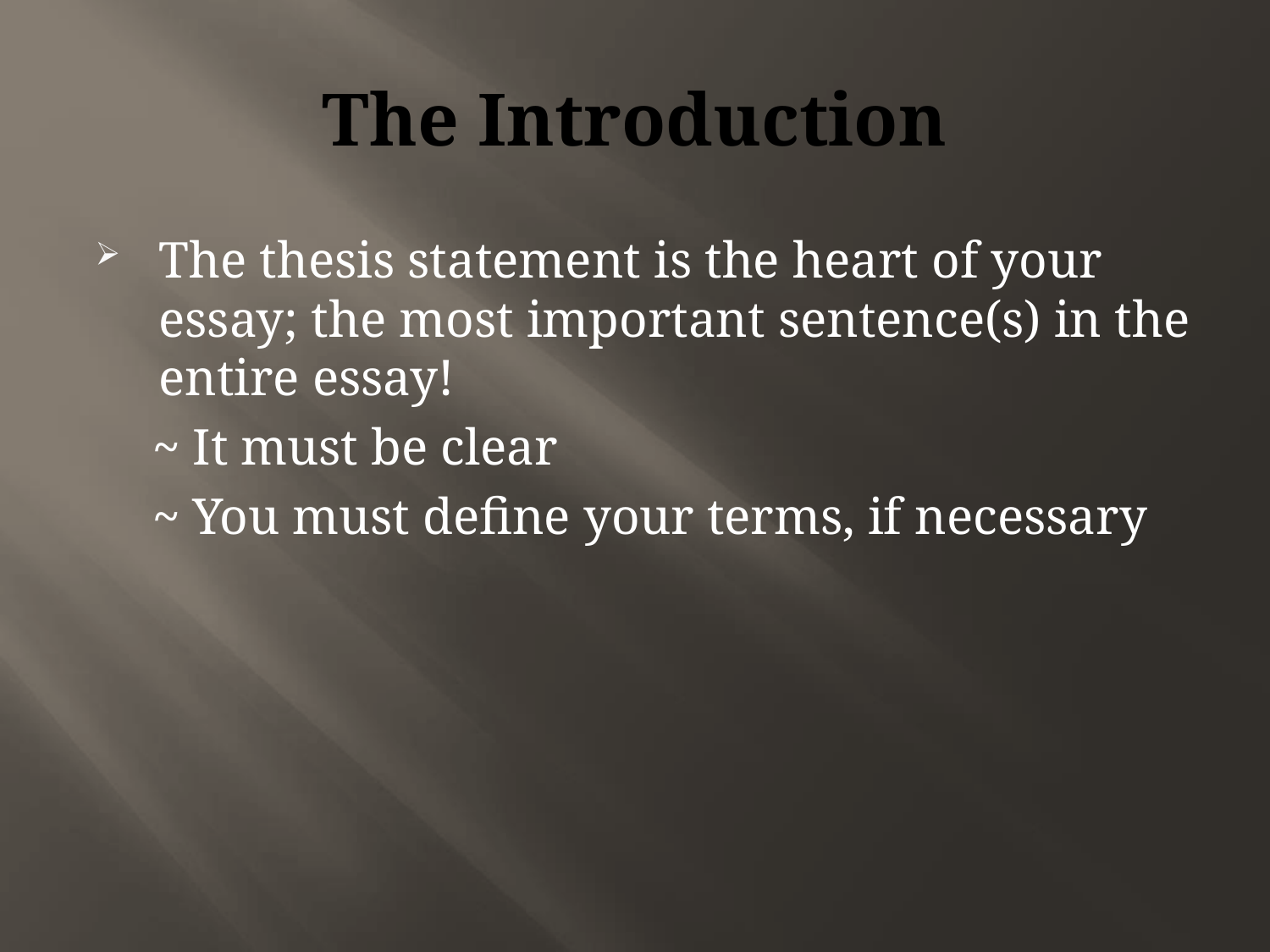

# The Introduction
The thesis statement is the heart of your essay; the most important sentence(s) in the entire essay!
	~ It must be clear
	~ You must define your terms, if necessary